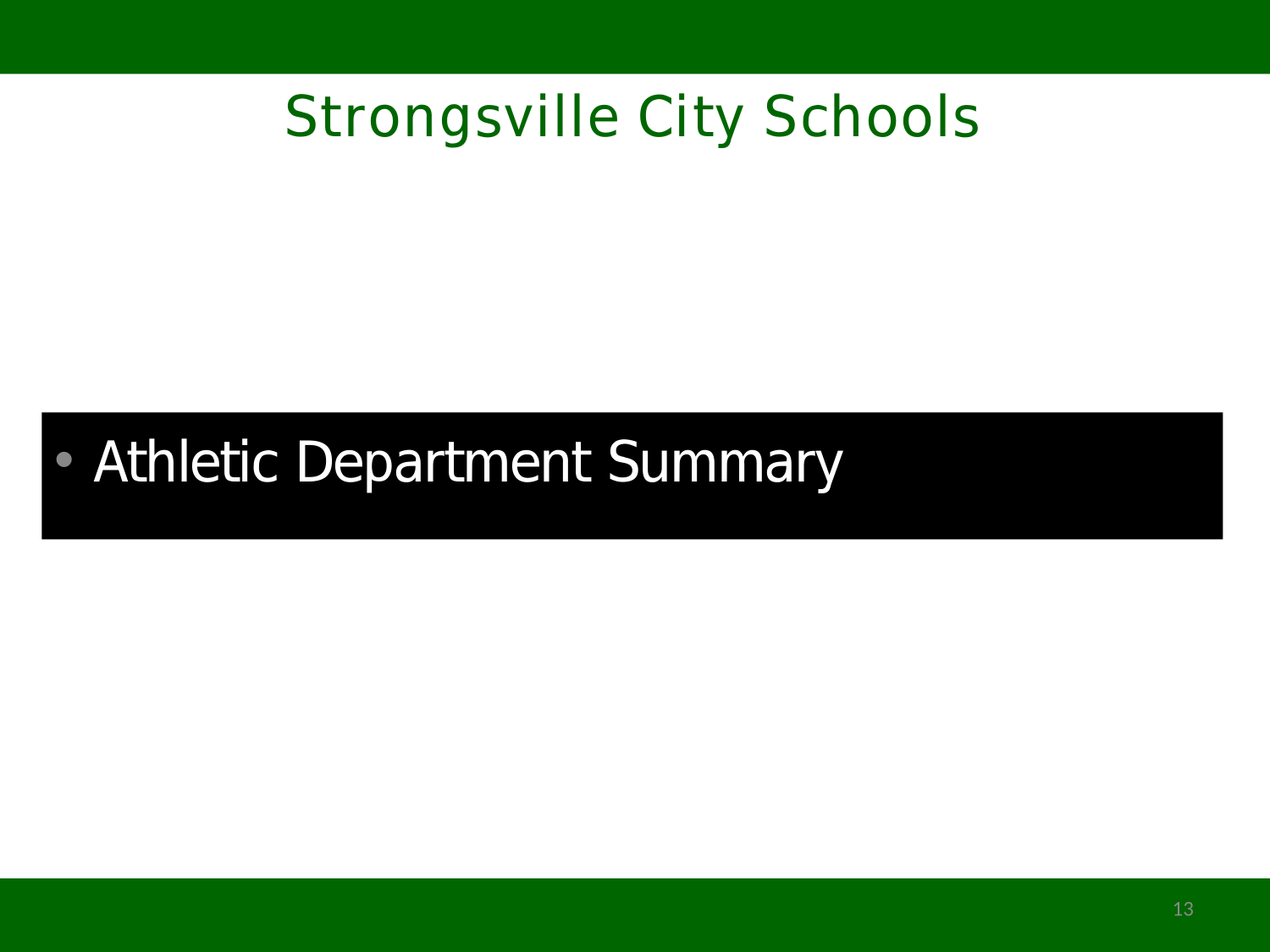

Strongsville City Schools

Athletic Department Summary

13